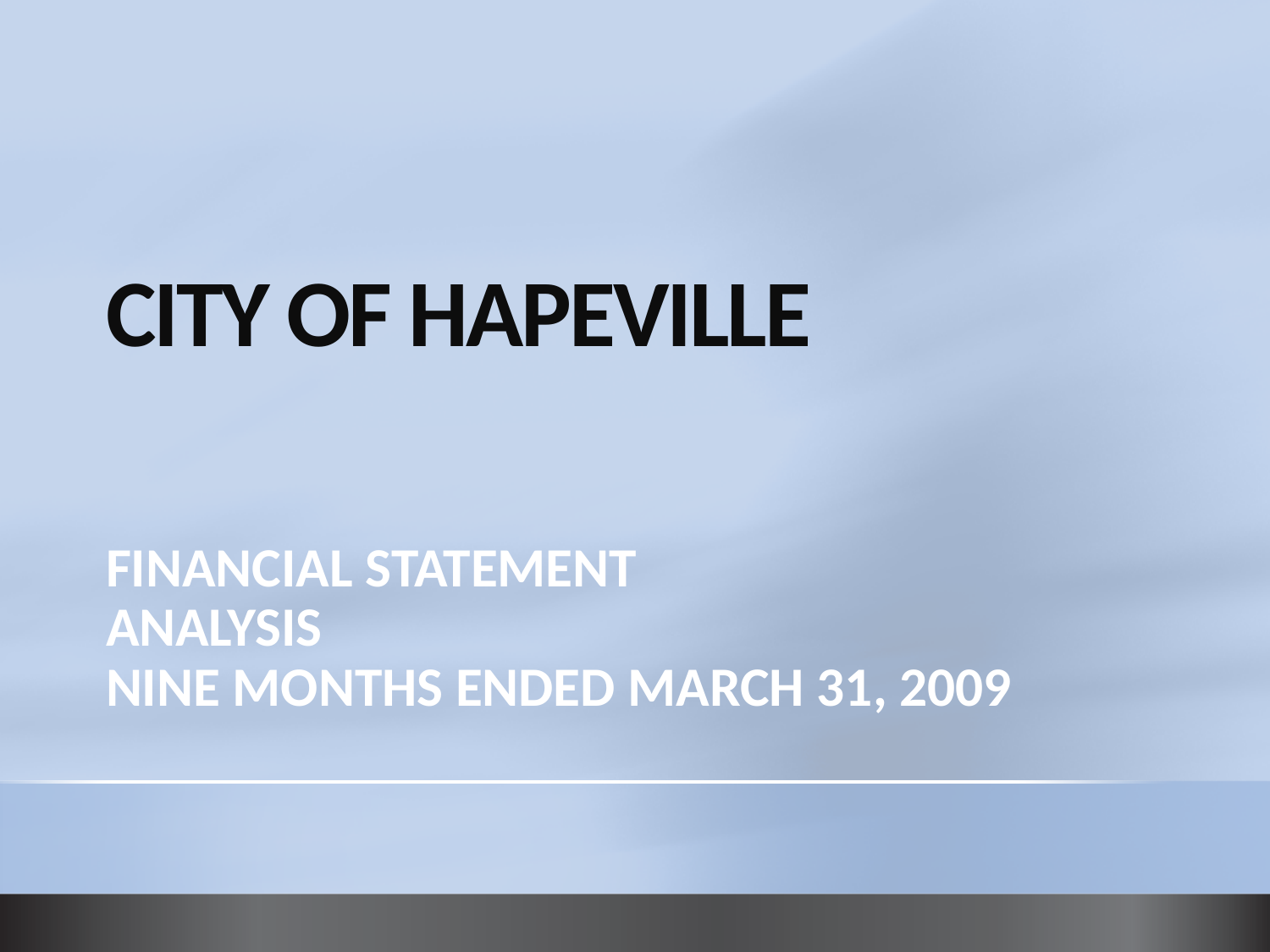

# CITY OF HAPEVILLE
FINANCIAL STATEMENT
ANALYSIS
NINE MONTHS ENDED MARCH 31, 2009